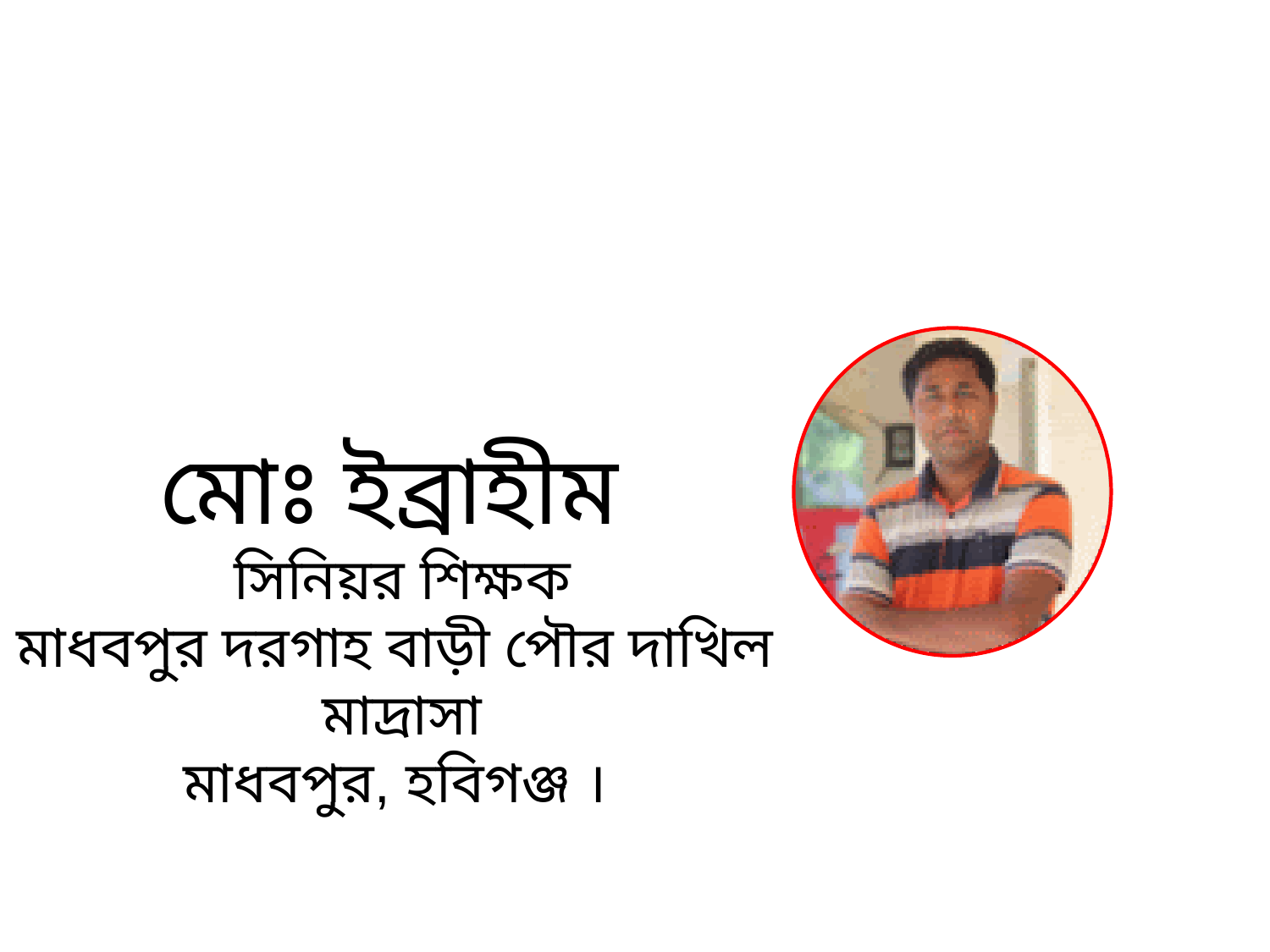

মোঃ ইব্রাহীম
সিনিয়র শিক্ষক
মাধবপুর দরগাহ বাড়ী পৌর দাখিল
মাদ্রাসা
মাধবপুর, হবিগঞ্জ ।